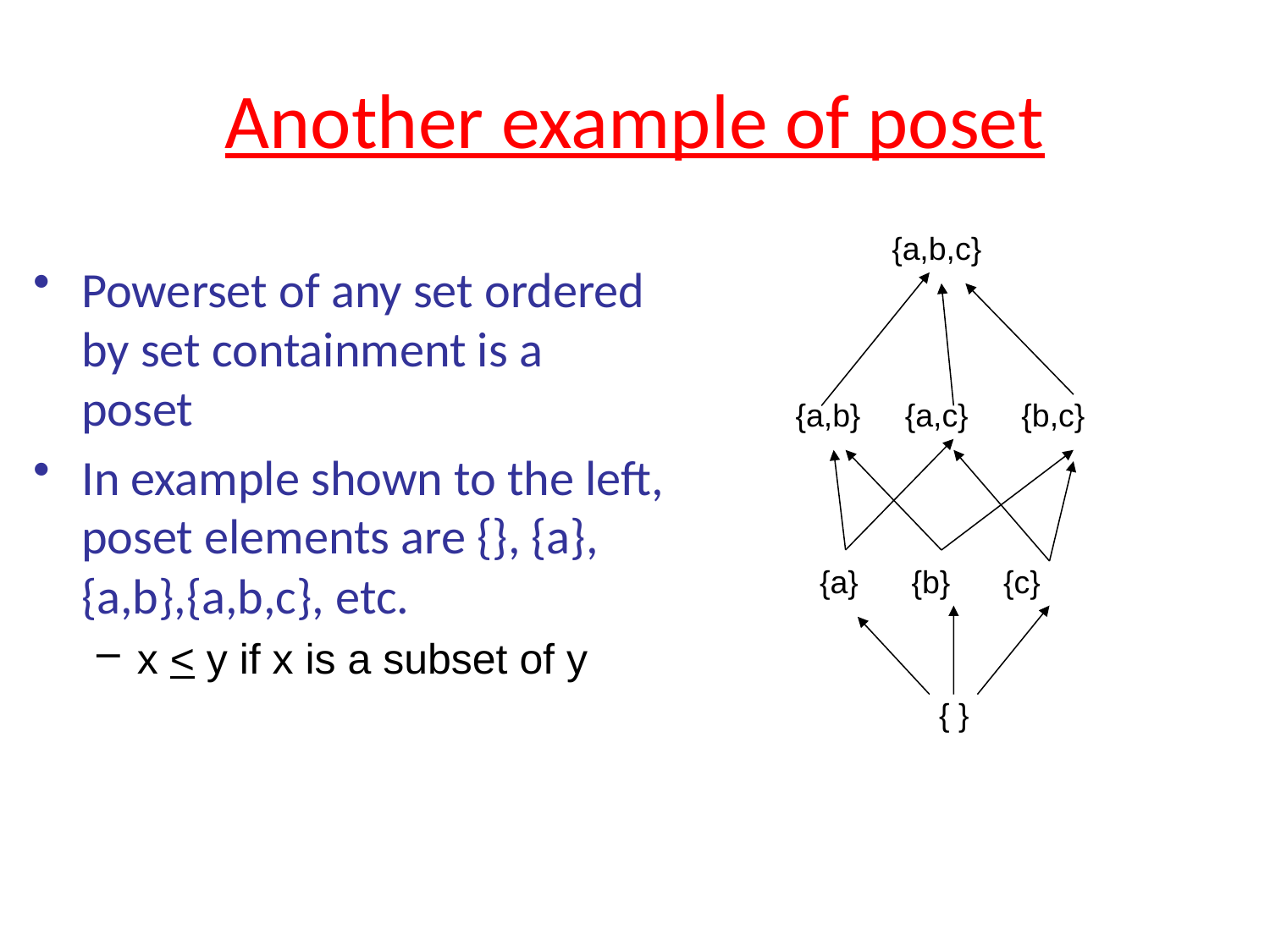

# Another example of poset
{a,b,c}

{a,b}     {a,c}      {b,c}

{a}      {b}      {c}

{ }
Powerset of any set ordered by set containment is a poset
In example shown to the left, poset elements are {}, {a}, {a,b},{a,b,c}, etc.
x < y if x is a subset of y